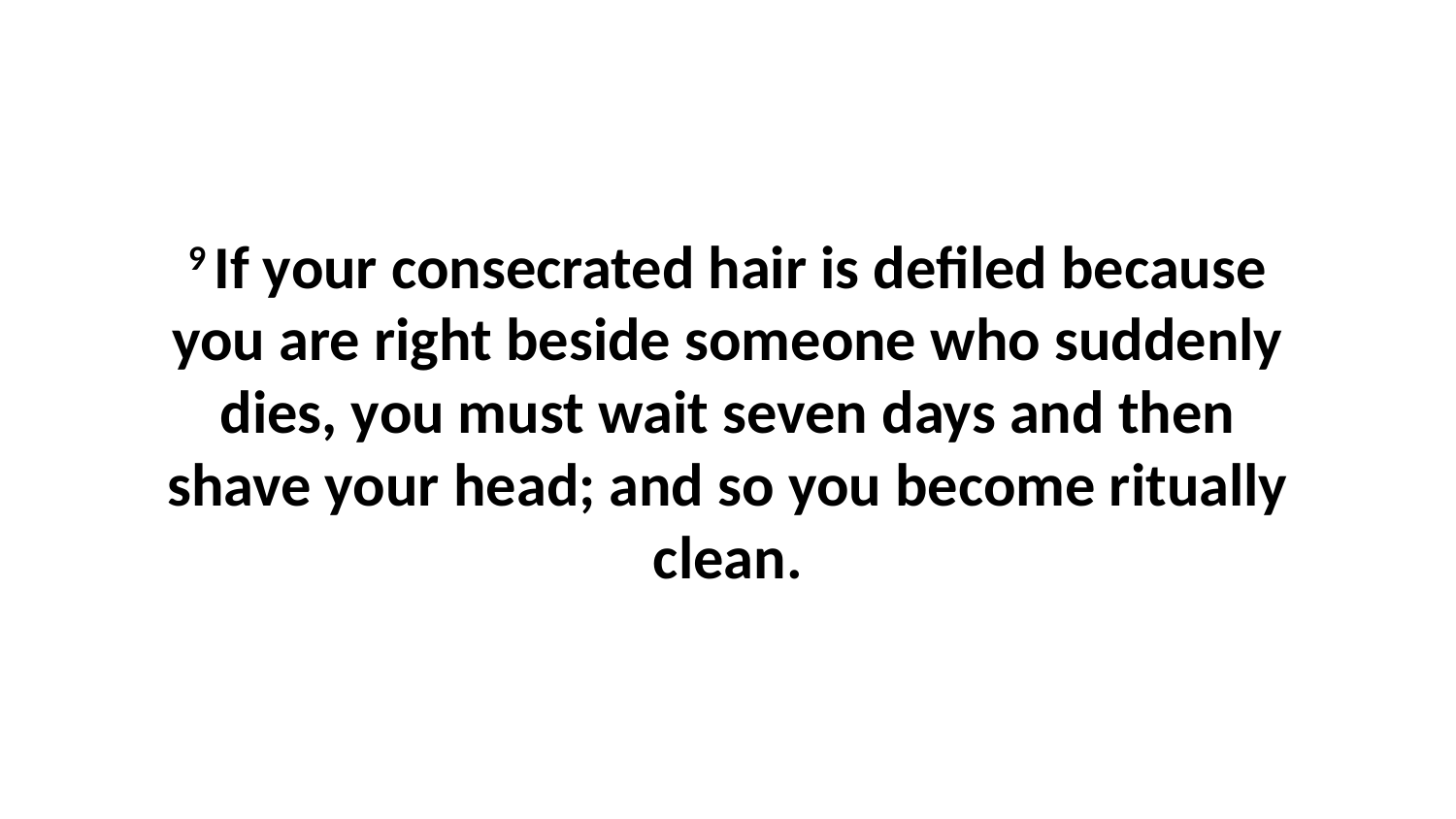

9 If your consecrated hair is defiled because you are right beside someone who suddenly dies, you must wait seven days and then shave your head; and so you become ritually clean.